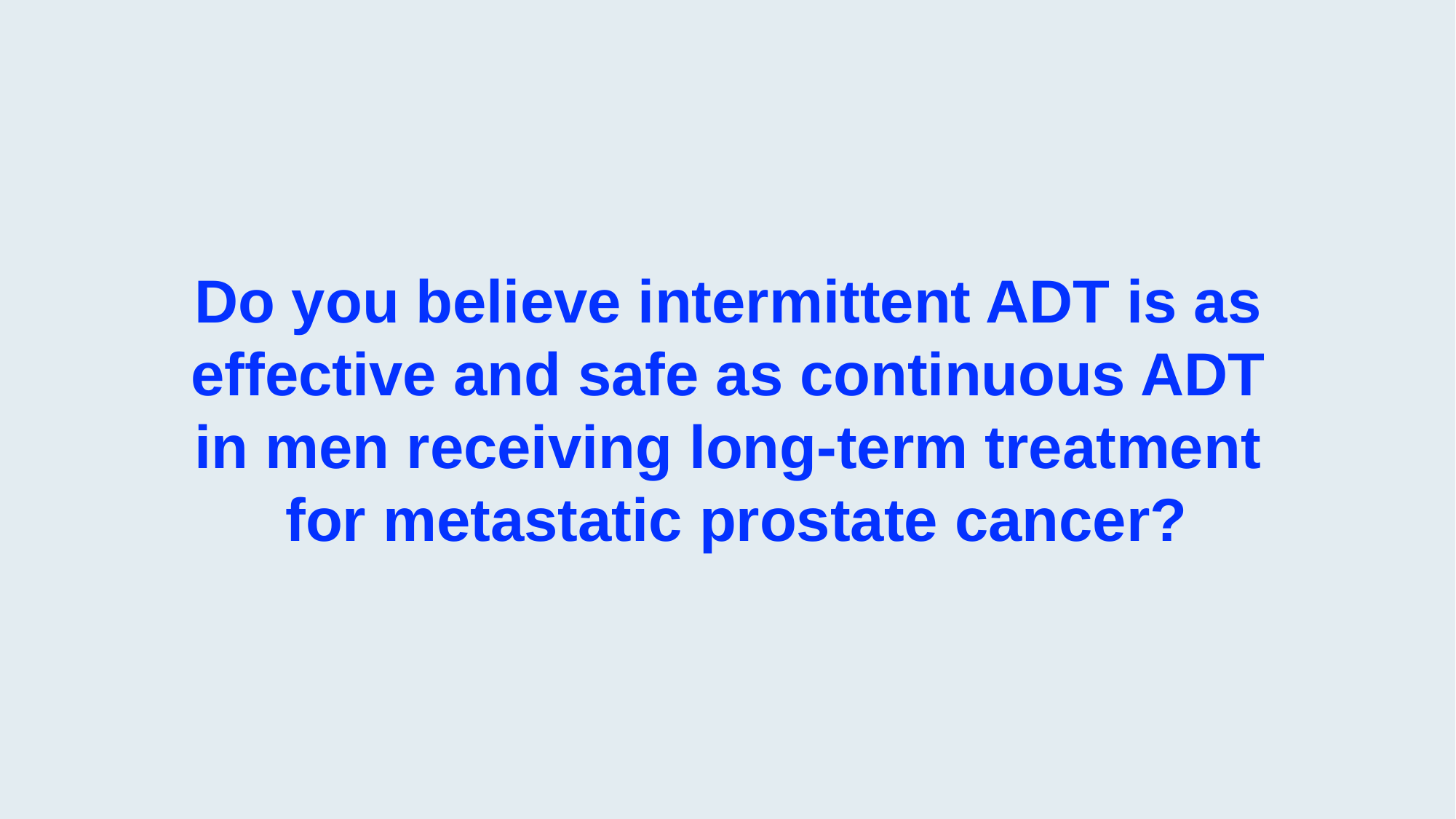

Do you believe intermittent ADT is as
effective and safe as continuous ADT
in men receiving long-term treatment
for metastatic prostate cancer?